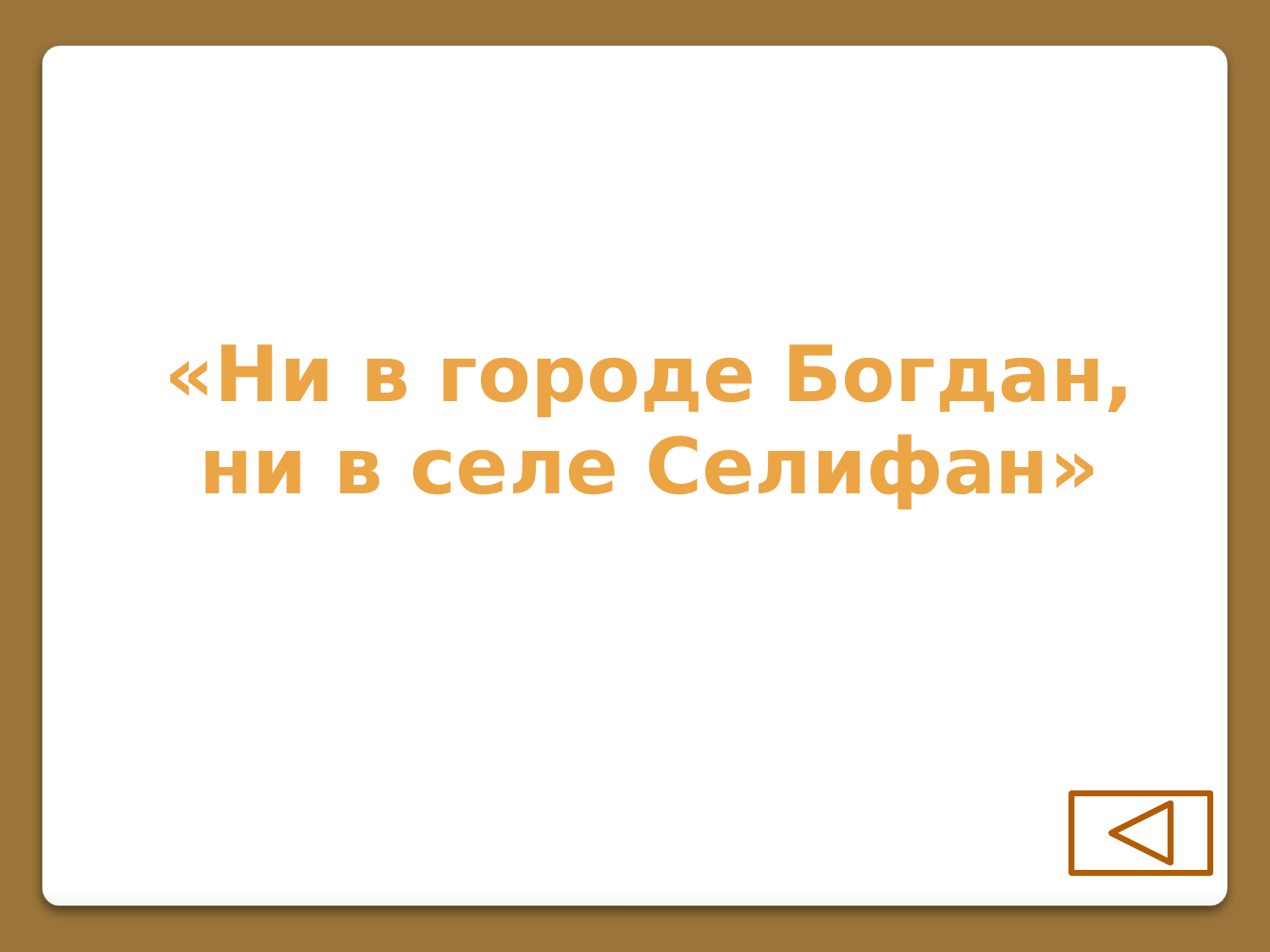

«Ни в городе Богдан,
ни в селе Селифан»